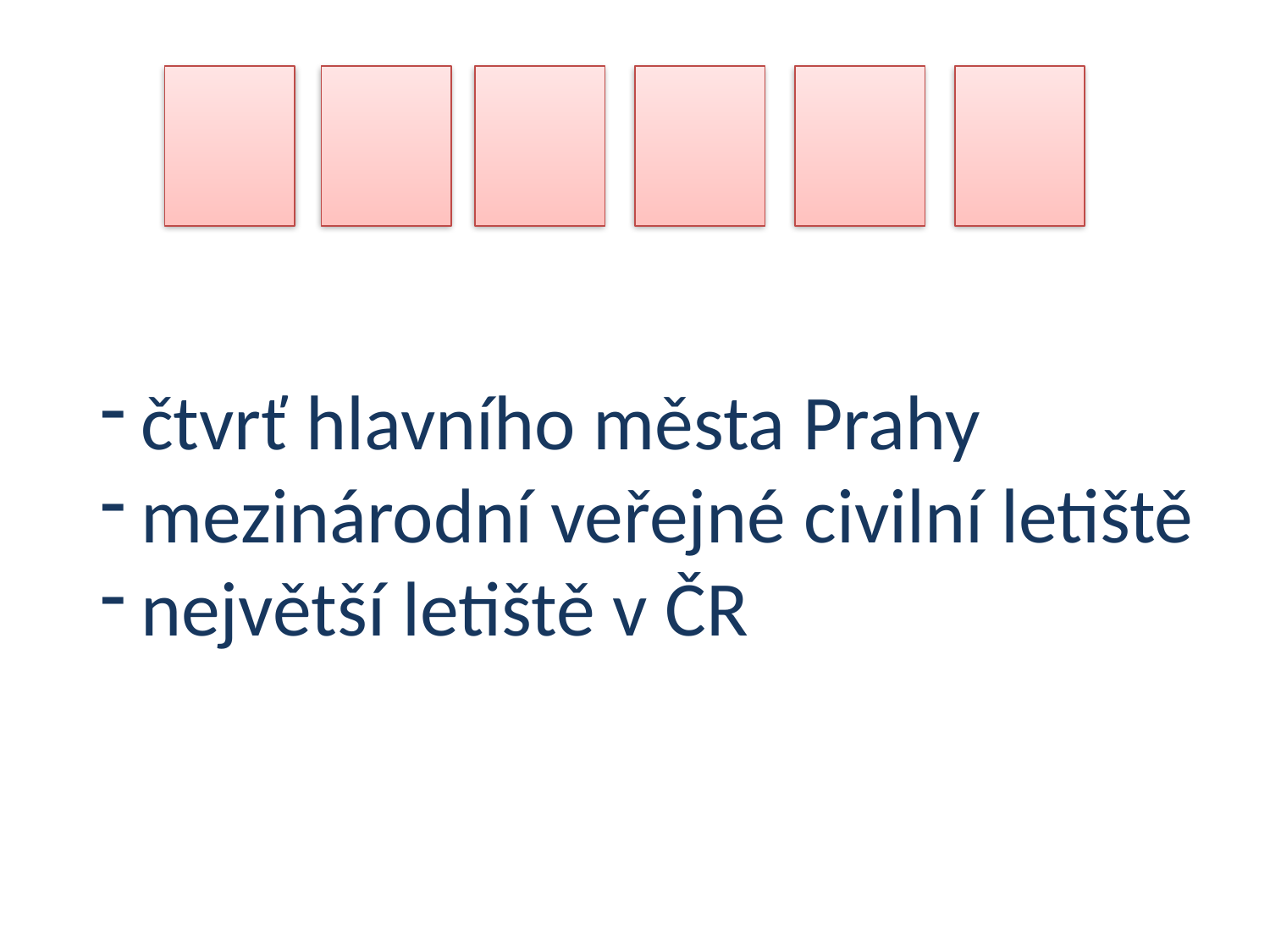

čtvrť hlavního města Prahy
mezinárodní veřejné civilní letiště
největší letiště v ČR